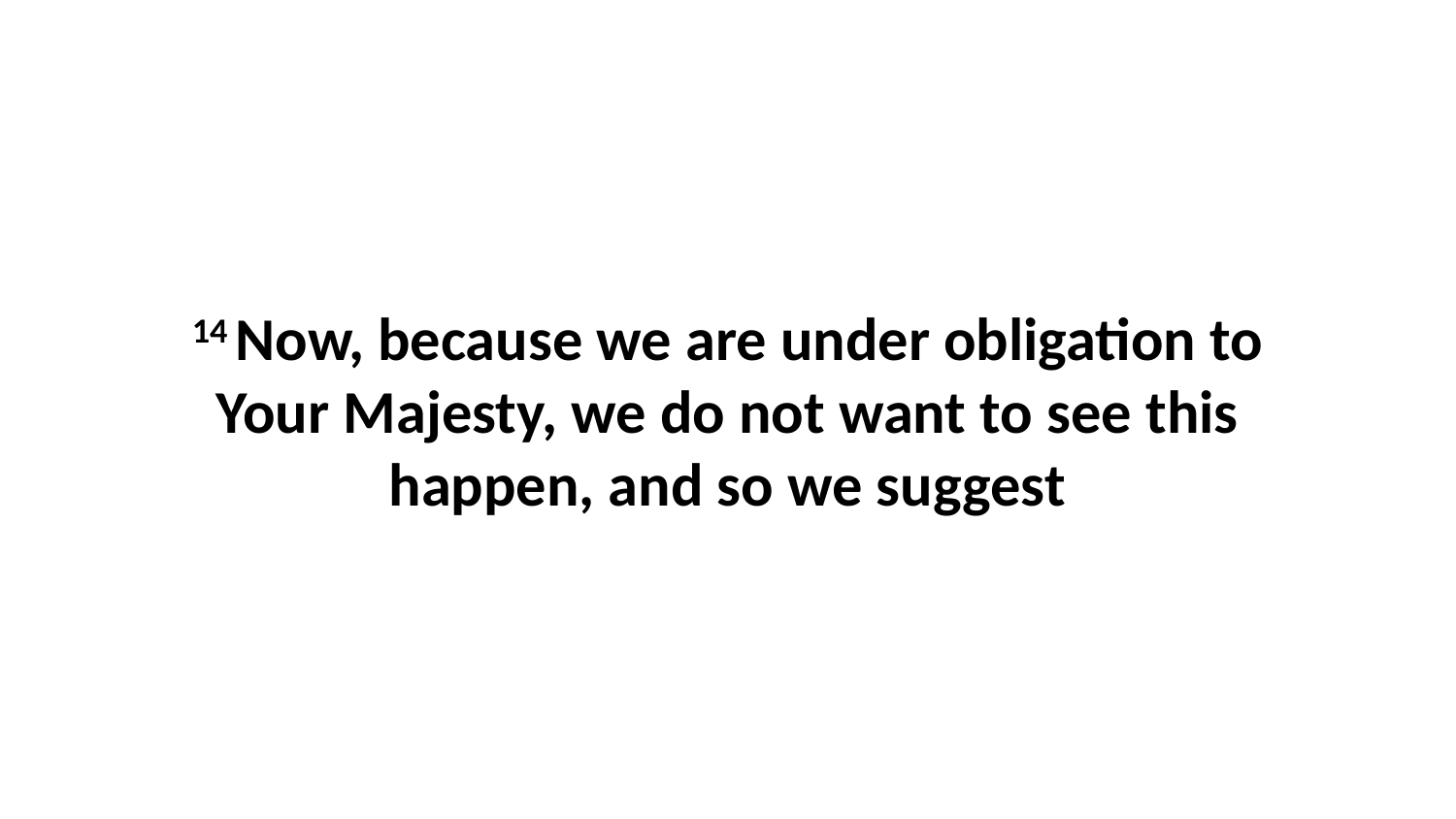

14 Now, because we are under obligation to Your Majesty, we do not want to see this happen, and so we suggest